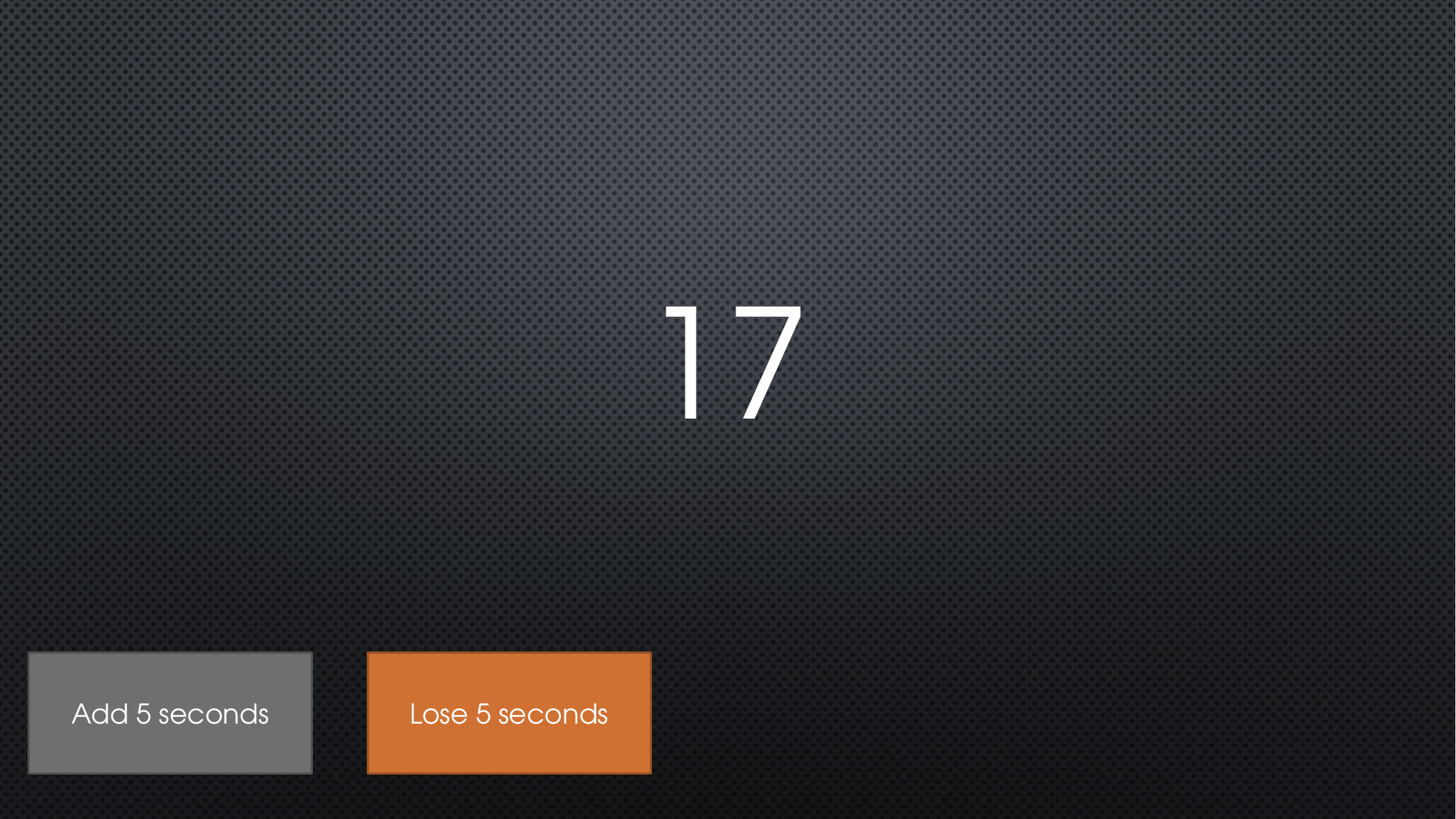

# 17
Add 5 seconds
Lose 5 seconds